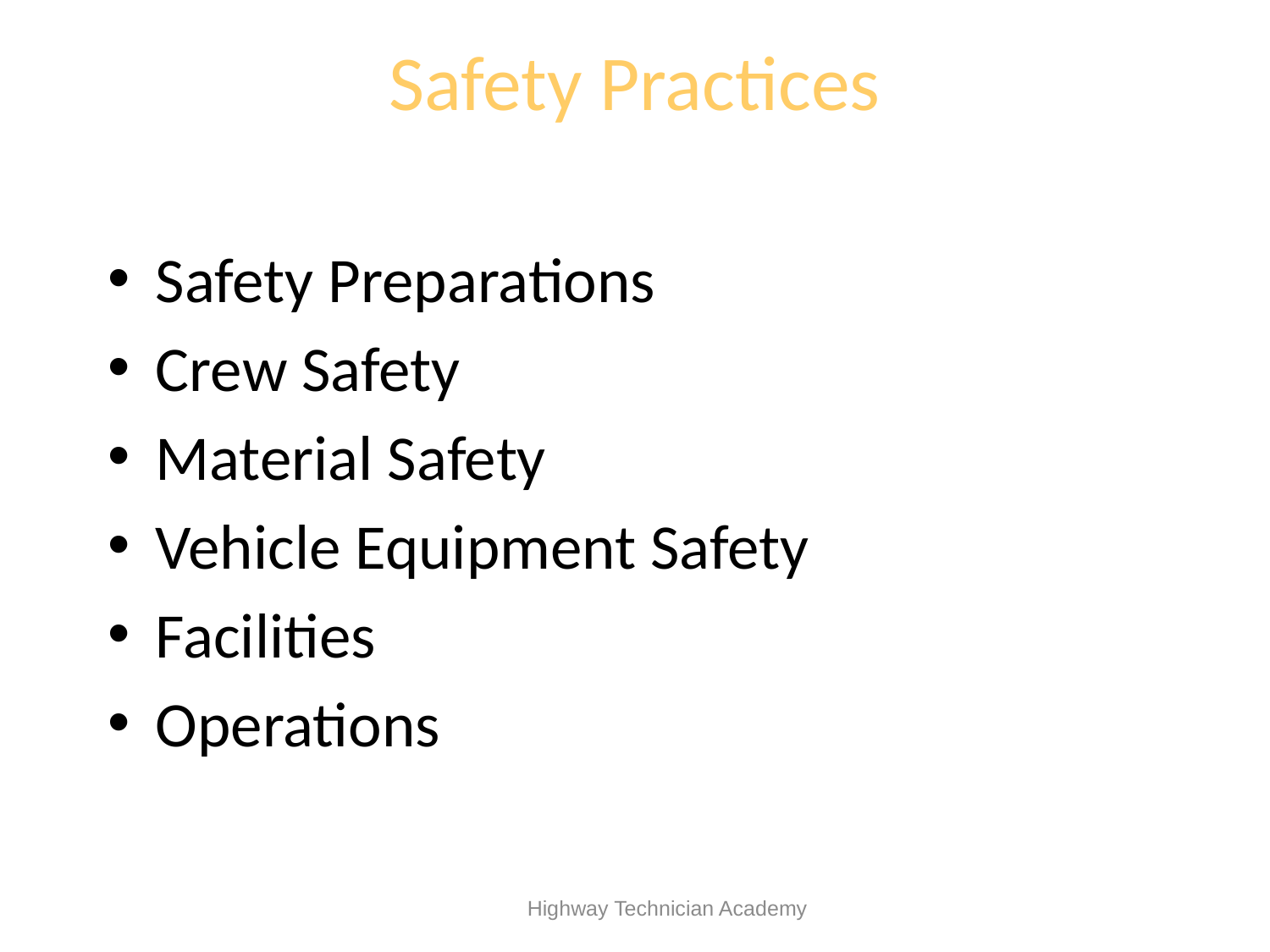

# Safety Practices
Safety Preparations
Crew Safety
Material Safety
Vehicle Equipment Safety
Facilities
Operations

           Highway Technician Academy